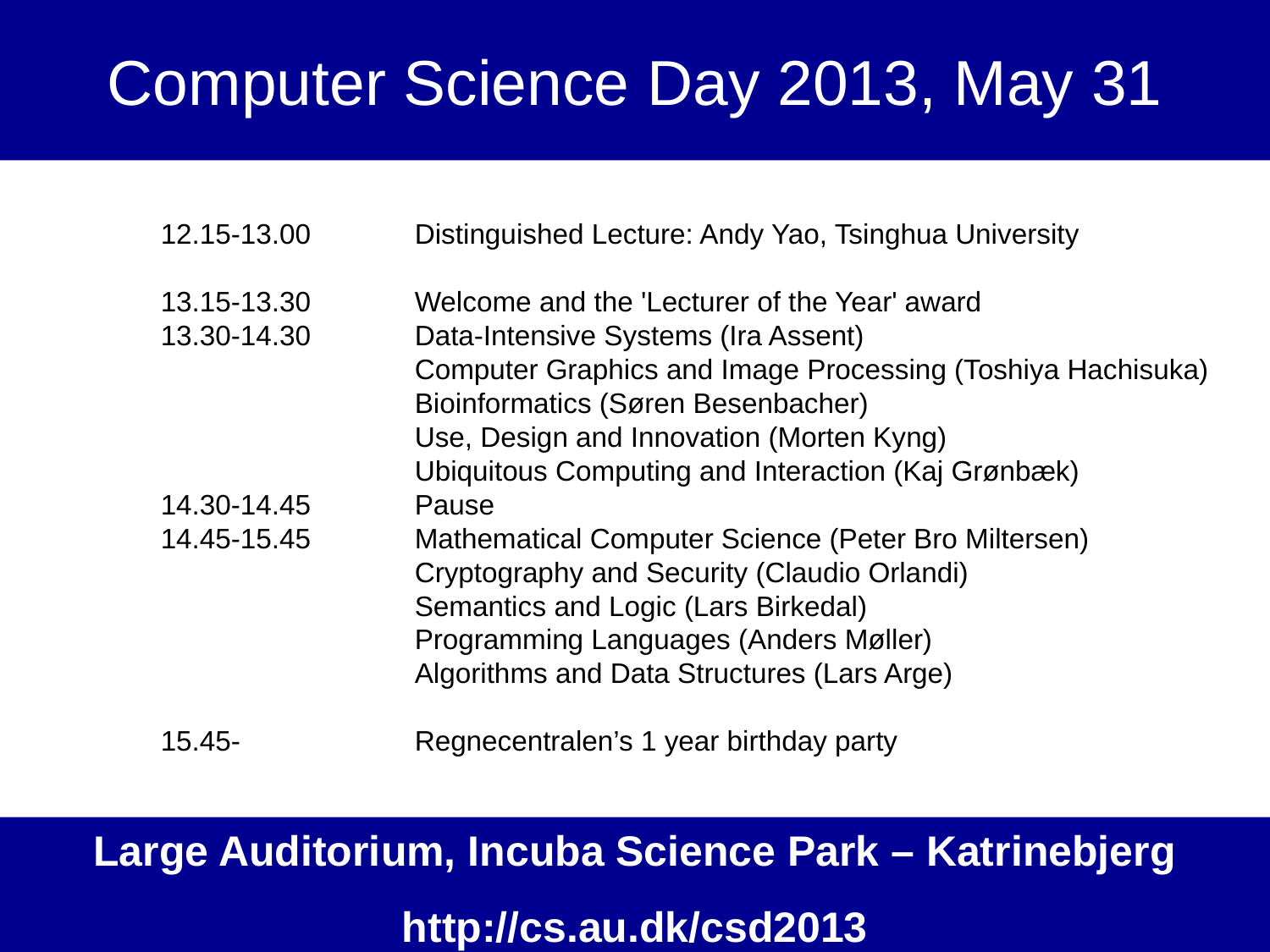

# Computer Science Day 2013, May 31
12.15-13.00	Distinguished Lecture: Andy Yao, Tsinghua University

13.15-13.30 	Welcome and the 'Lecturer of the Year' award 
13.30-14.30 	Data-Intensive Systems (Ira Assent)
		Computer Graphics and Image Processing (Toshiya Hachisuka)
		Bioinformatics (Søren Besenbacher)
		Use, Design and Innovation (Morten Kyng)
		Ubiquitous Computing and Interaction (Kaj Grønbæk)
14.30-14.45 	Pause
14.45-15.45 	Mathematical Computer Science (Peter Bro Miltersen)
		Cryptography and Security (Claudio Orlandi)
		Semantics and Logic (Lars Birkedal)
		Programming Languages (Anders Møller)
		Algorithms and Data Structures (Lars Arge)

15.45-		Regnecentralen’s 1 year birthday party
Large Auditorium, Incuba Science Park – Katrinebjerg
http://cs.au.dk/csd2013